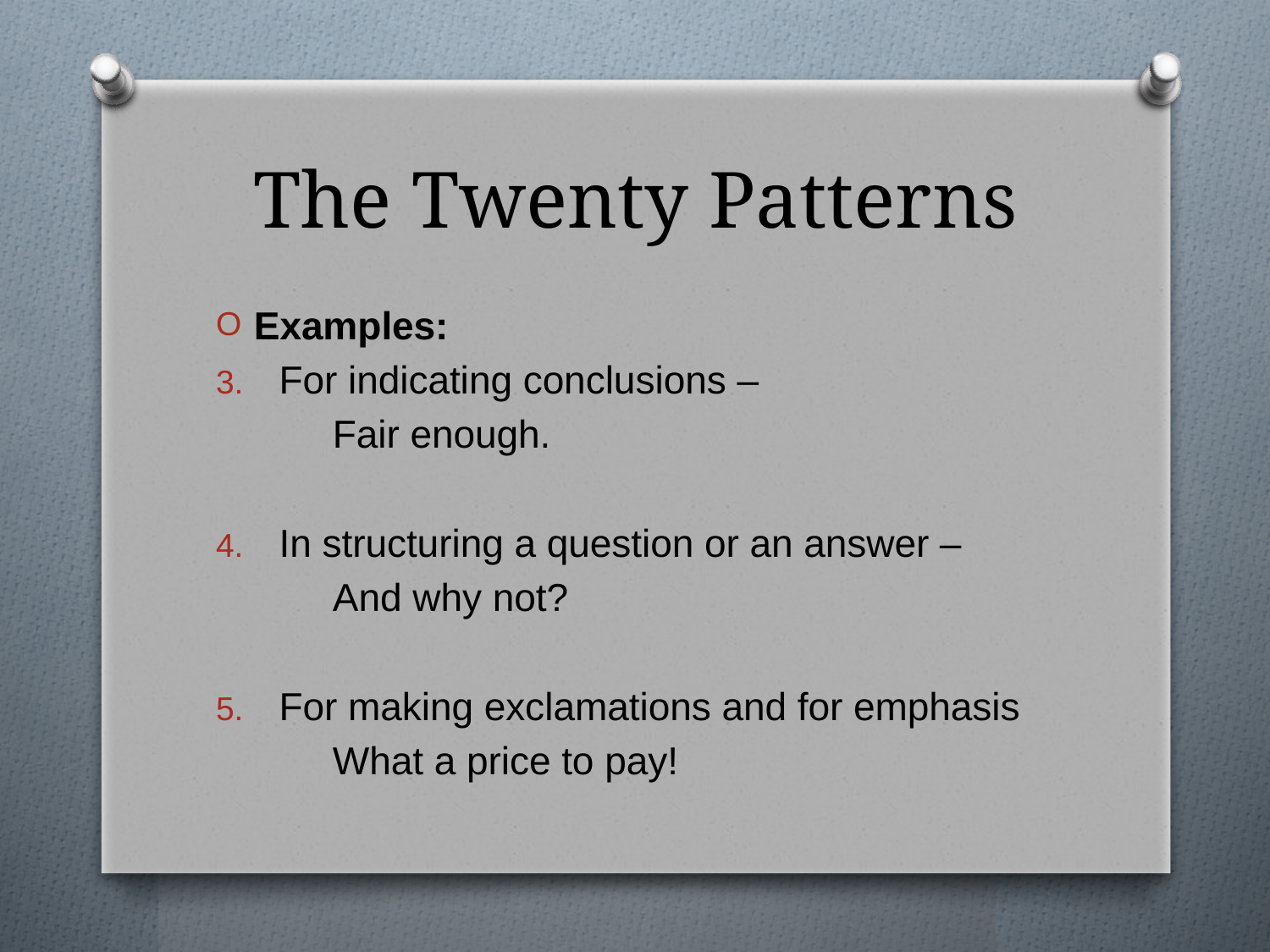

# The Twenty Patterns
Examples:
For indicating conclusions –
	Fair enough.

In structuring a question or an answer –
	And why not?

For making exclamations and for emphasis
	What a price to pay!